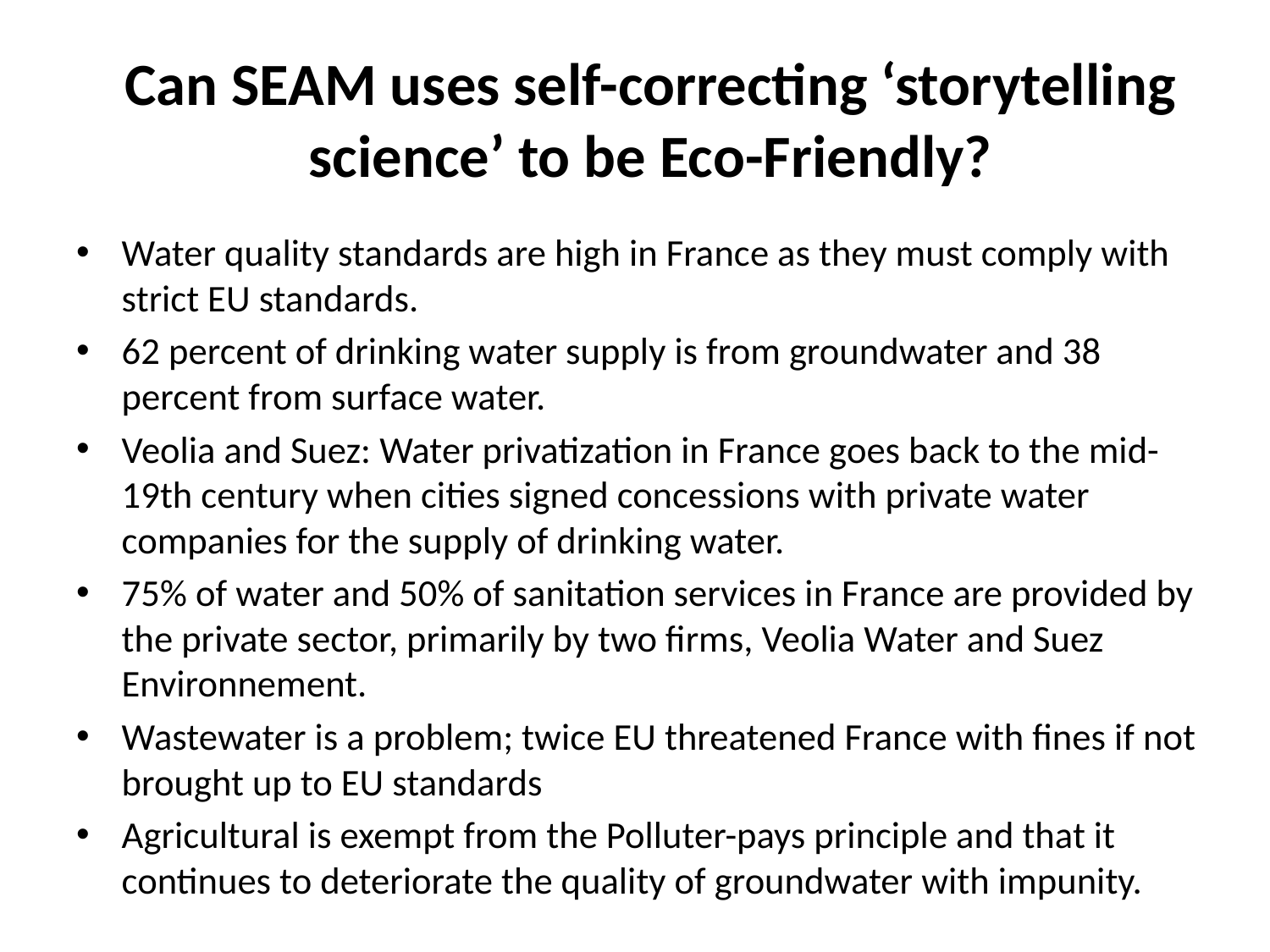

# Can SEAM uses self-correcting ‘storytelling science’ to be Eco-Friendly?
Water quality standards are high in France as they must comply with strict EU standards.
62 percent of drinking water supply is from groundwater and 38 percent from surface water.
Veolia and Suez: Water privatization in France goes back to the mid-19th century when cities signed concessions with private water companies for the supply of drinking water.
75% of water and 50% of sanitation services in France are provided by the private sector, primarily by two firms, Veolia Water and Suez Environnement.
Wastewater is a problem; twice EU threatened France with fines if not brought up to EU standards
Agricultural is exempt from the Polluter-pays principle and that it continues to deteriorate the quality of groundwater with impunity.